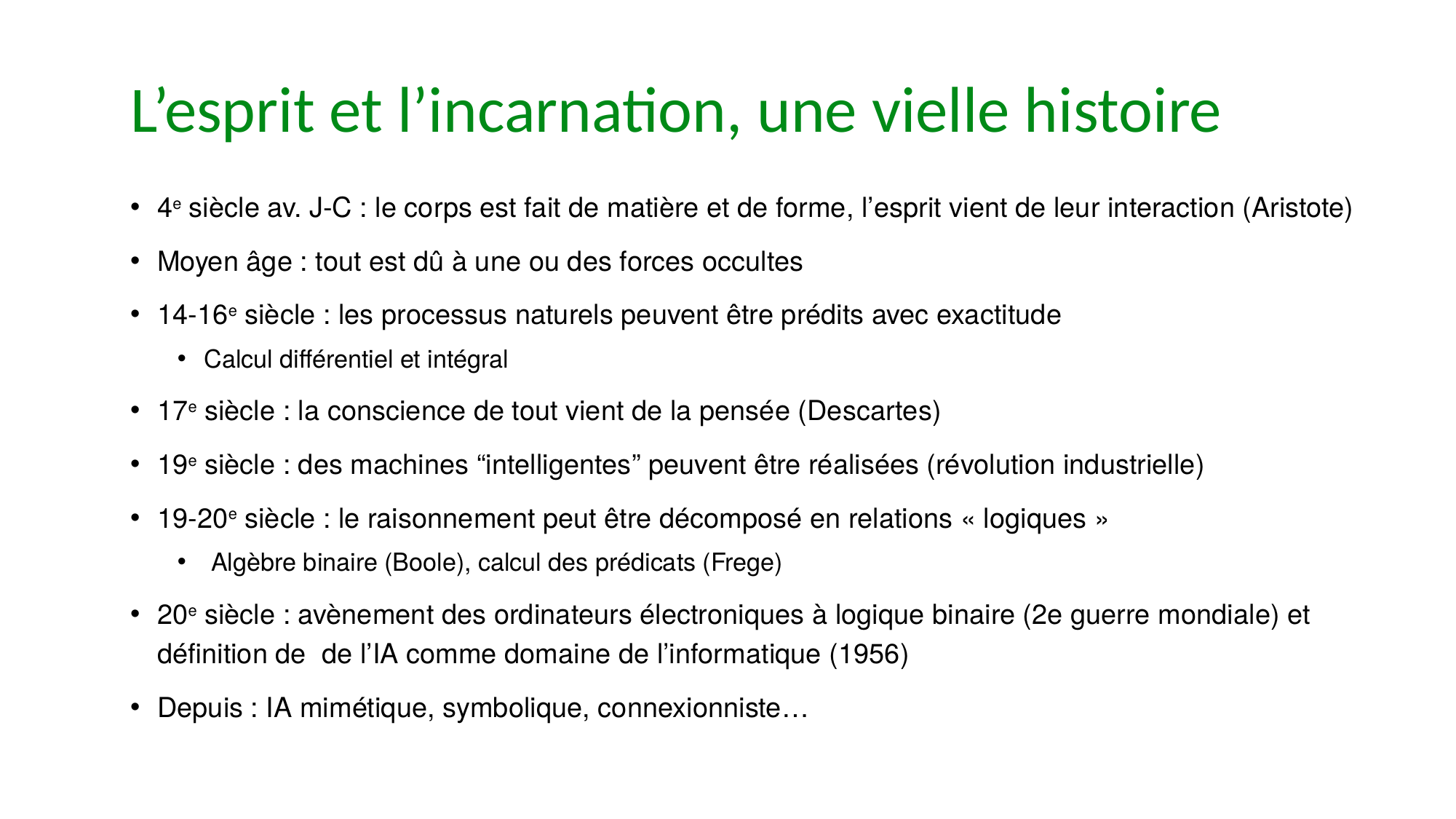

# L’esprit et l’incarnation, une vielle histoire
4e siècle av. J-C : le corps est fait de matière et de forme, l’esprit vient de leur interaction (Aristote)
Moyen âge : tout est dû à une ou des forces occultes
14-16e siècle : les processus naturels peuvent être prédits avec exactitude
Calcul différentiel et intégral
17e siècle : la conscience de tout vient de la pensée (Descartes)
19e siècle : des machines “intelligentes” peuvent être réalisées (révolution industrielle)
19-20e siècle : le raisonnement peut être décomposé en relations « logiques »
 Algèbre binaire (Boole), calcul des prédicats (Frege)
20e siècle : avènement des ordinateurs électroniques à logique binaire (2e guerre mondiale) et définition de  de l’IA comme domaine de l’informatique (1956)
Depuis : IA mimétique, symbolique, connexionniste…